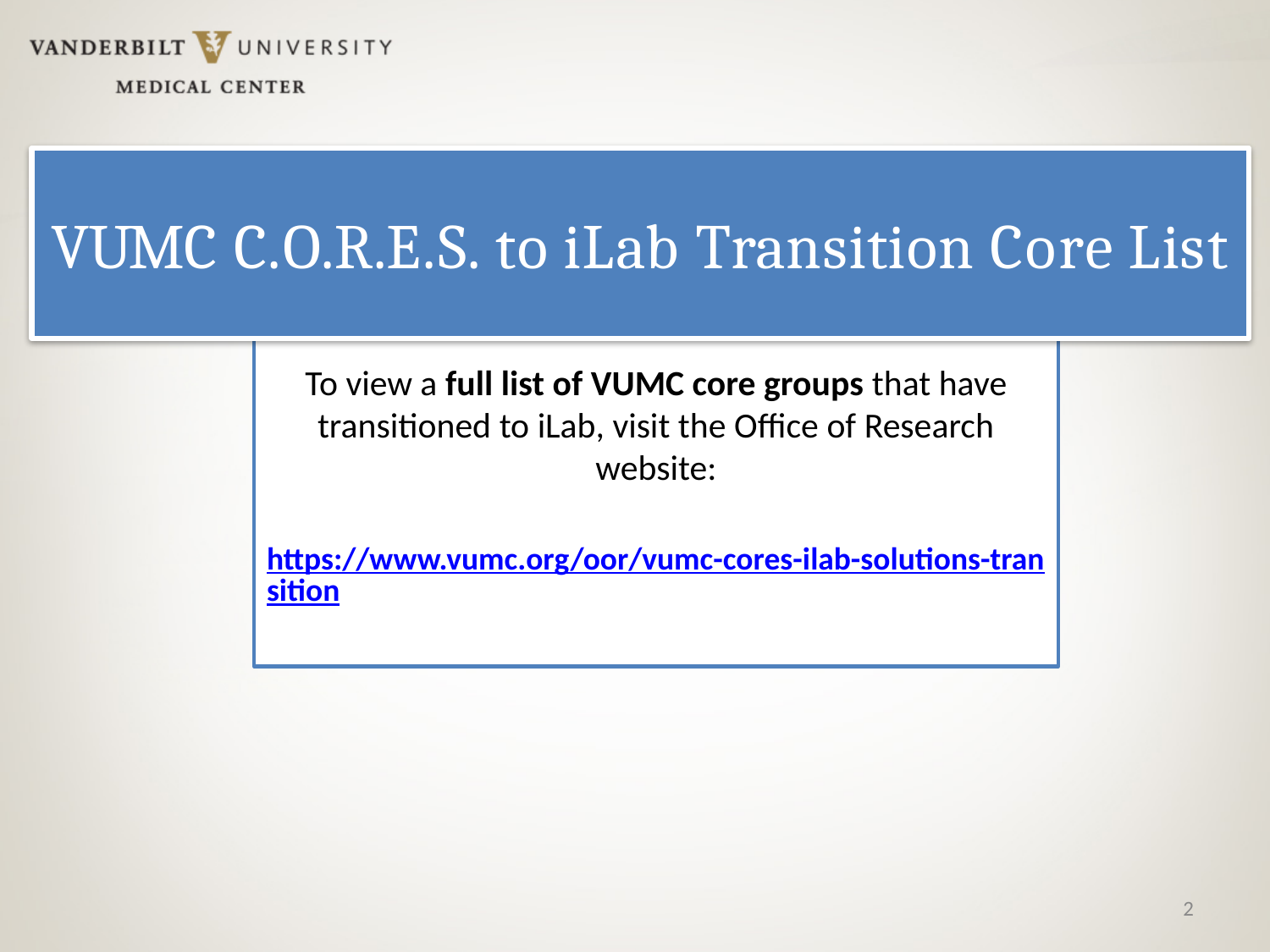

# VUMC C.O.R.E.S. to iLab Transition Core List

To view a full list of VUMC core groups that have transitioned to iLab, visit the Office of Research website:

https://www.vumc.org/oor/vumc-cores-ilab-solutions-transition
2